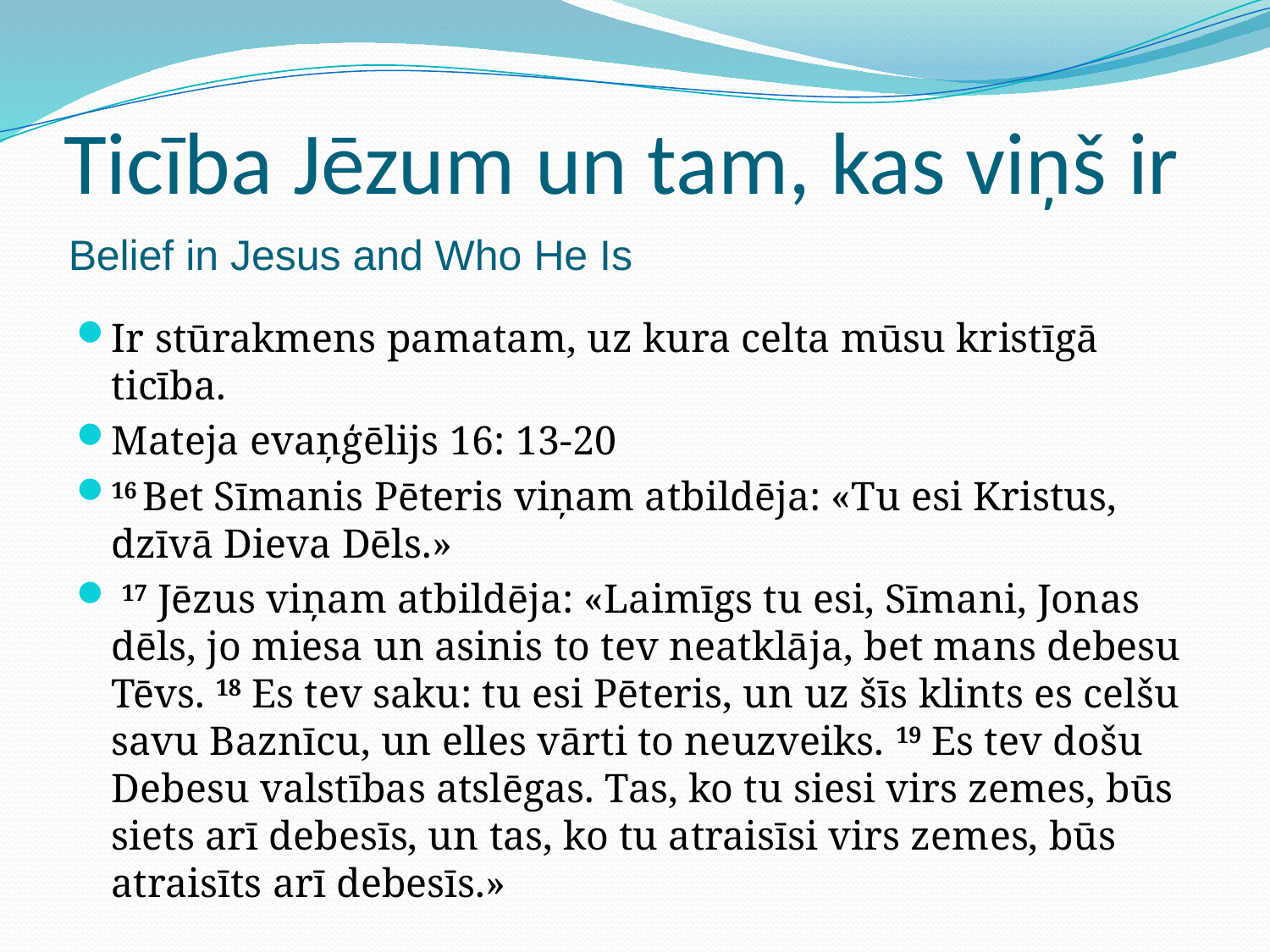

# Ticība Jēzum un tam, kas viņš ir
Belief in Jesus and Who He Is
Ir stūrakmens pamatam, uz kura celta mūsu kristīgā ticība.
Mateja evaņģēlijs 16: 13-20
16 Bet Sīmanis Pēteris viņam atbildēja: «Tu esi Kristus, dzīvā Dieva Dēls.»
 17 Jēzus viņam atbildēja: «Laimīgs tu esi, Sīmani, Jonas dēls, jo miesa un asinis to tev neatklāja, bet mans debesu Tēvs. 18 Es tev saku: tu esi Pēteris, un uz šīs klints es celšu savu Baznīcu, un elles vārti to neuzveiks. 19 Es tev došu Debesu valstības atslēgas. Tas, ko tu siesi virs zemes, būs siets arī debesīs, un tas, ko tu atraisīsi virs zemes, būs atraisīts arī debesīs.»